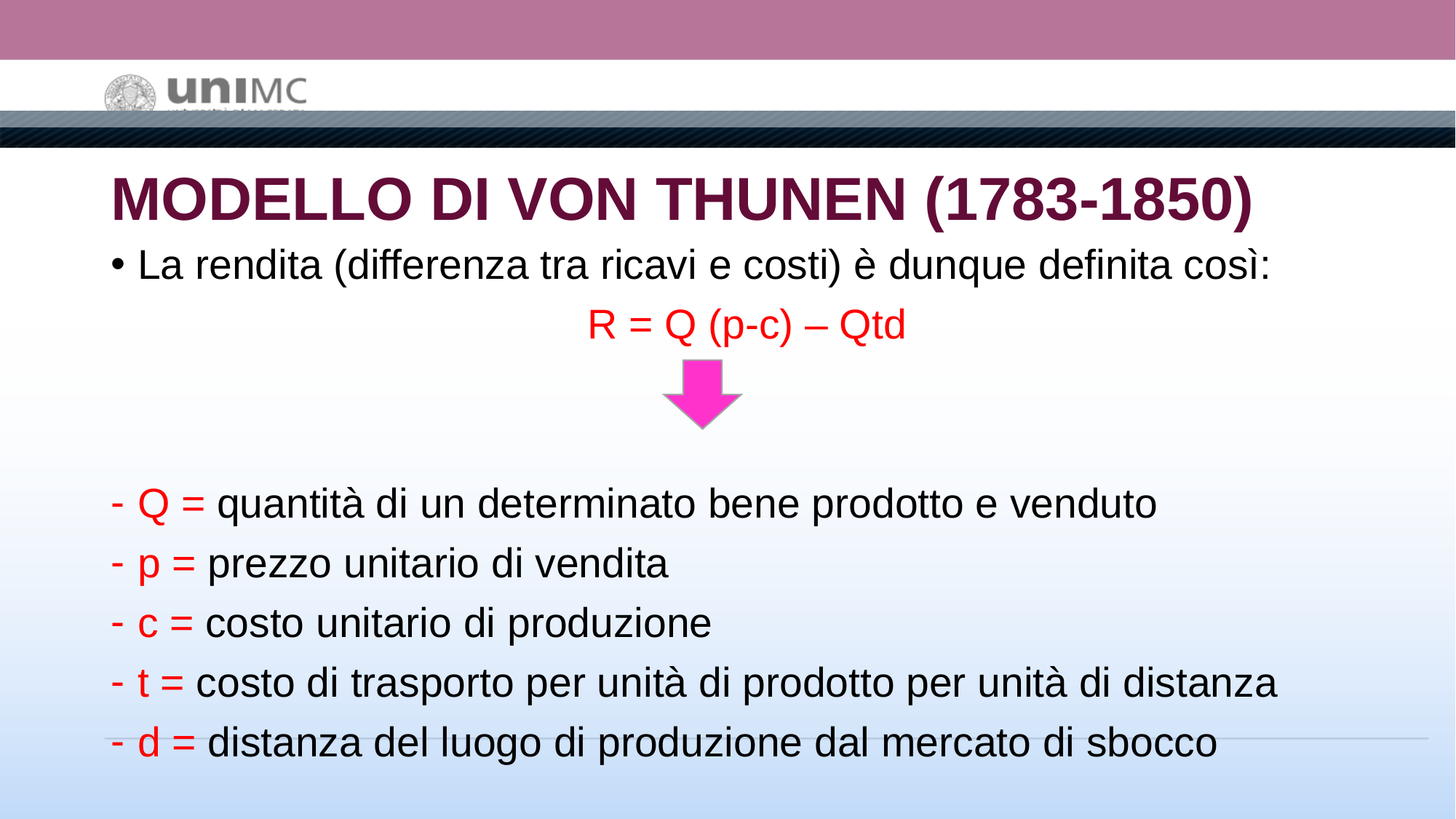

# MODELLO DI VON THUNEN (1783-1850)
La rendita (differenza tra ricavi e costi) è dunque definita così:
 R = Q (p-c) – Qtd

Q = quantità di un determinato bene prodotto e venduto
p = prezzo unitario di vendita
c = costo unitario di produzione
t = costo di trasporto per unità di prodotto per unità di distanza
d = distanza del luogo di produzione dal mercato di sbocco